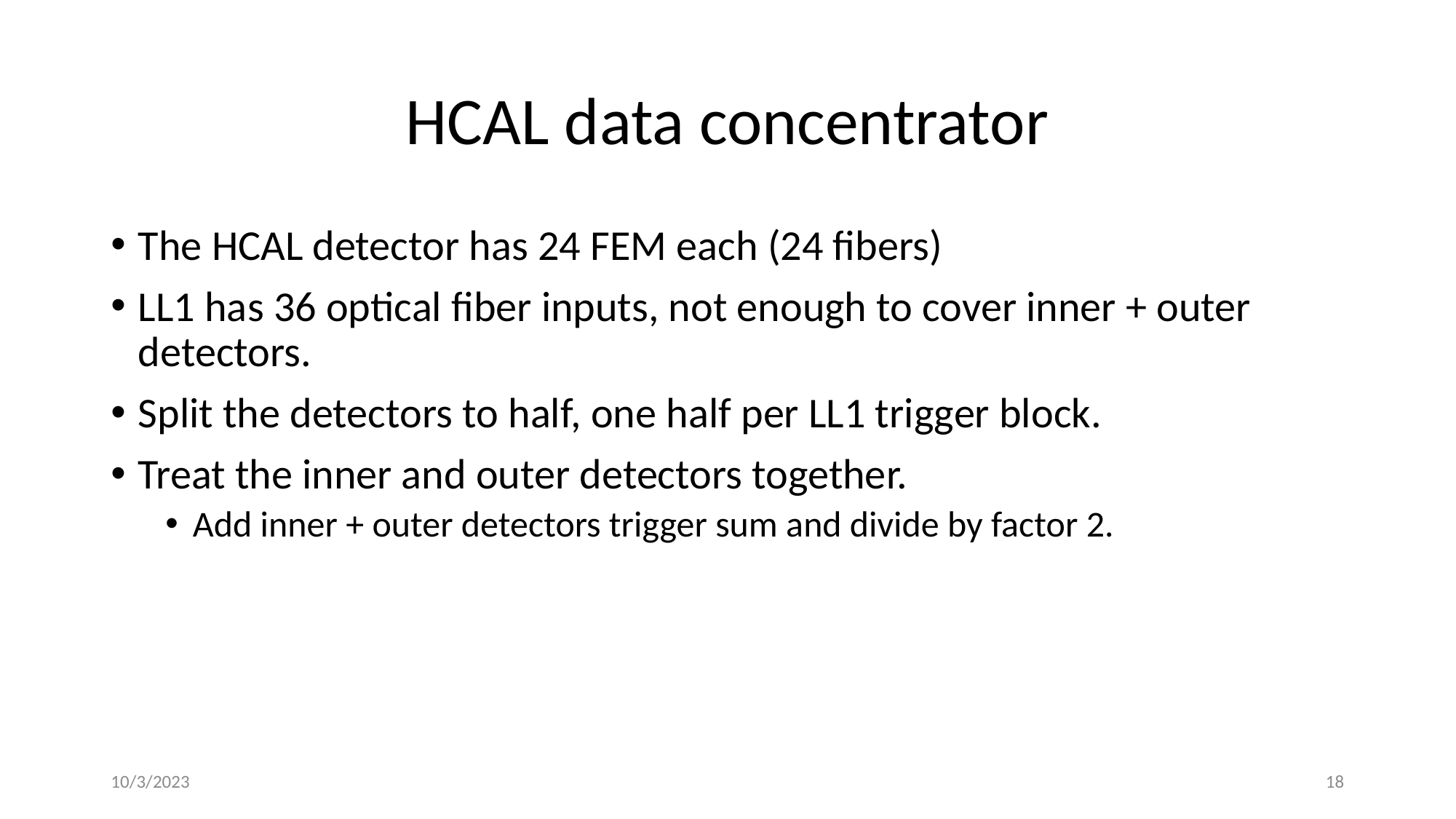

# HCAL data concentrator
The HCAL detector has 24 FEM each (24 fibers)
LL1 has 36 optical fiber inputs, not enough to cover inner + outer detectors.
Split the detectors to half, one half per LL1 trigger block.
Treat the inner and outer detectors together.
Add inner + outer detectors trigger sum and divide by factor 2.

10/3/2023
18